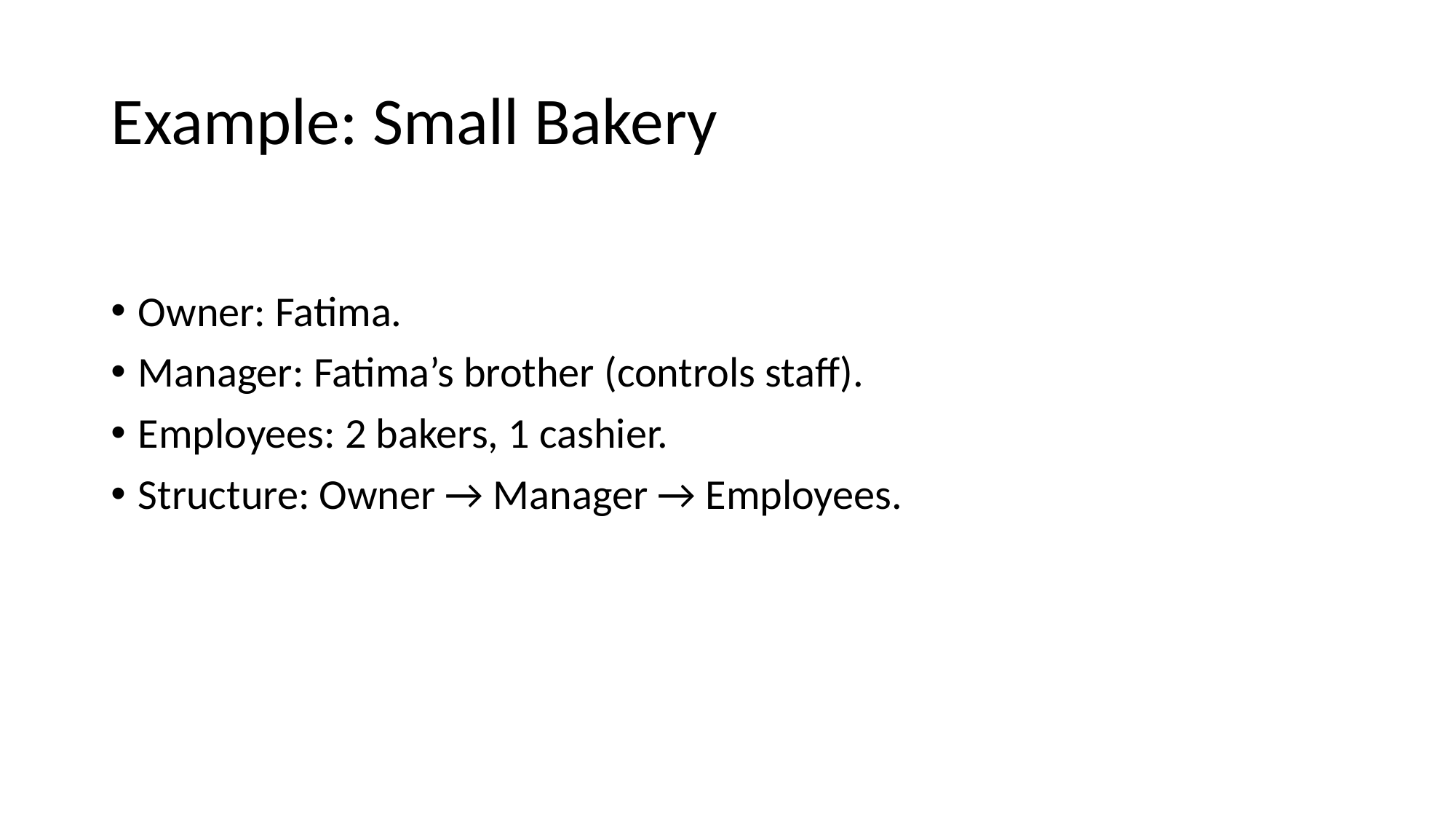

# Example: Small Bakery

Owner: Fatima.
Manager: Fatima’s brother (controls staff).
Employees: 2 bakers, 1 cashier.
Structure: Owner → Manager → Employees.